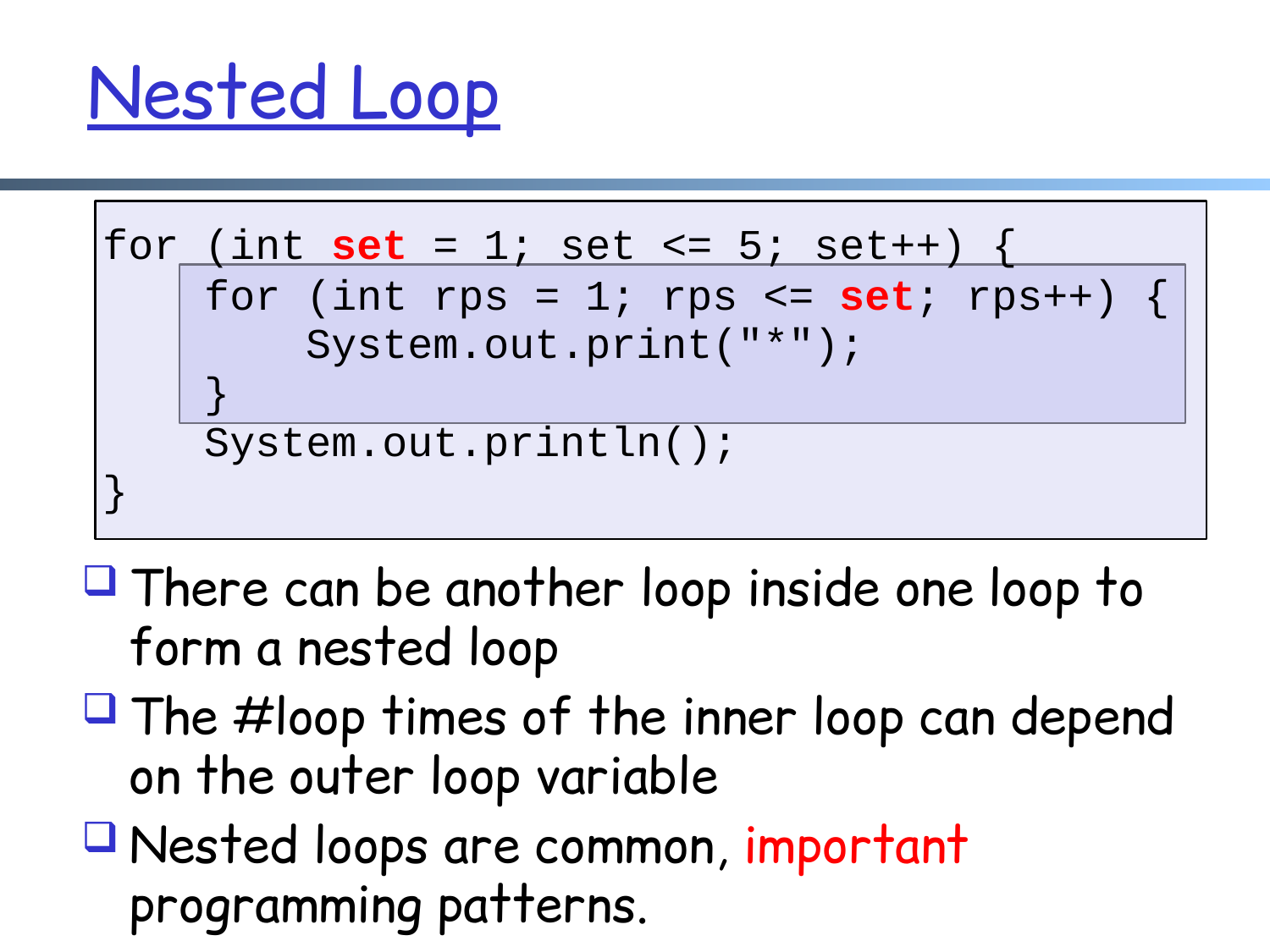

Nested Loop

	for (int set = 1; set <= 5; set++) {
	    for (int rps = 1; rps <= set; rps++) {
	        System.out.print("*");
	    }
	    System.out.println();
	}

There can be another loop inside one loop to form a nested loop
The #loop times of the inner loop can depend on the outer loop variable
Nested loops are common, important programming patterns.